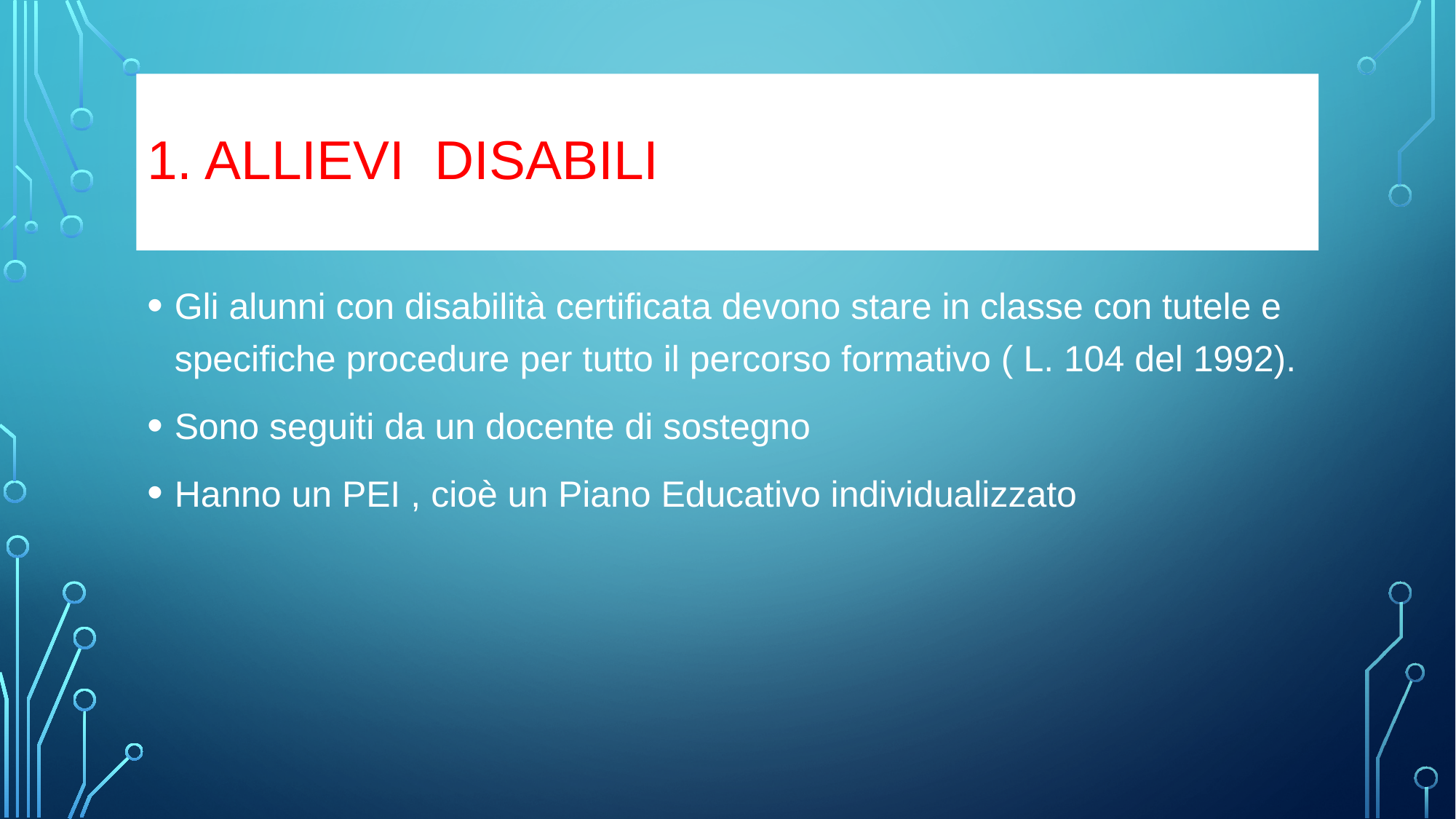

# 1. Allievi  disabili
Gli alunni con disabilità certificata devono stare in classe con tutele e specifiche procedure per tutto il percorso formativo ( L. 104 del 1992).
Sono seguiti da un docente di sostegno
Hanno un PEI , cioè un Piano Educativo individualizzato